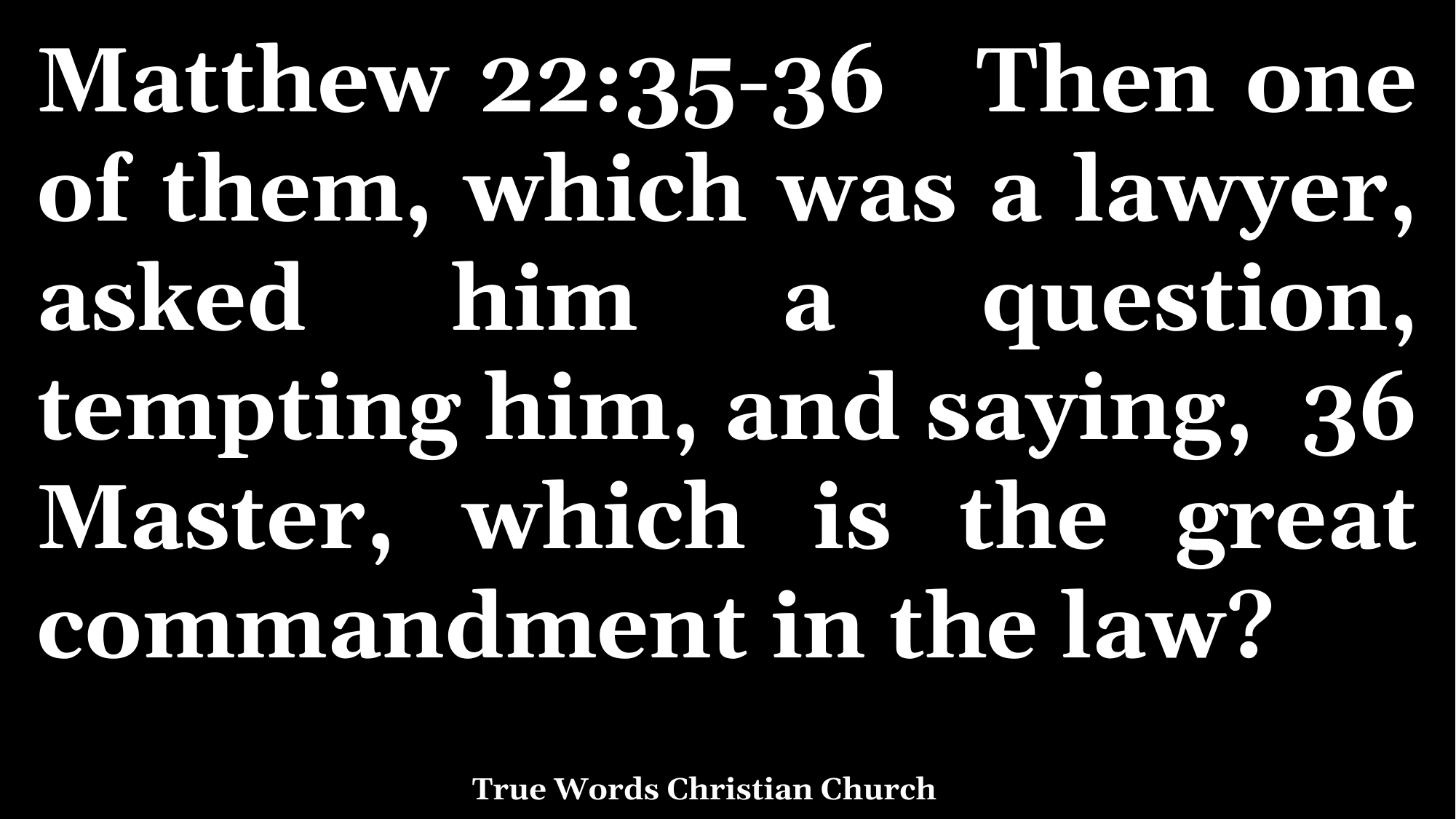

Matthew 22:35-36   Then one of them, which was a lawyer, asked him a question, tempting him, and saying,  36 Master, which is the great commandment in the law?
True Words Christian Church